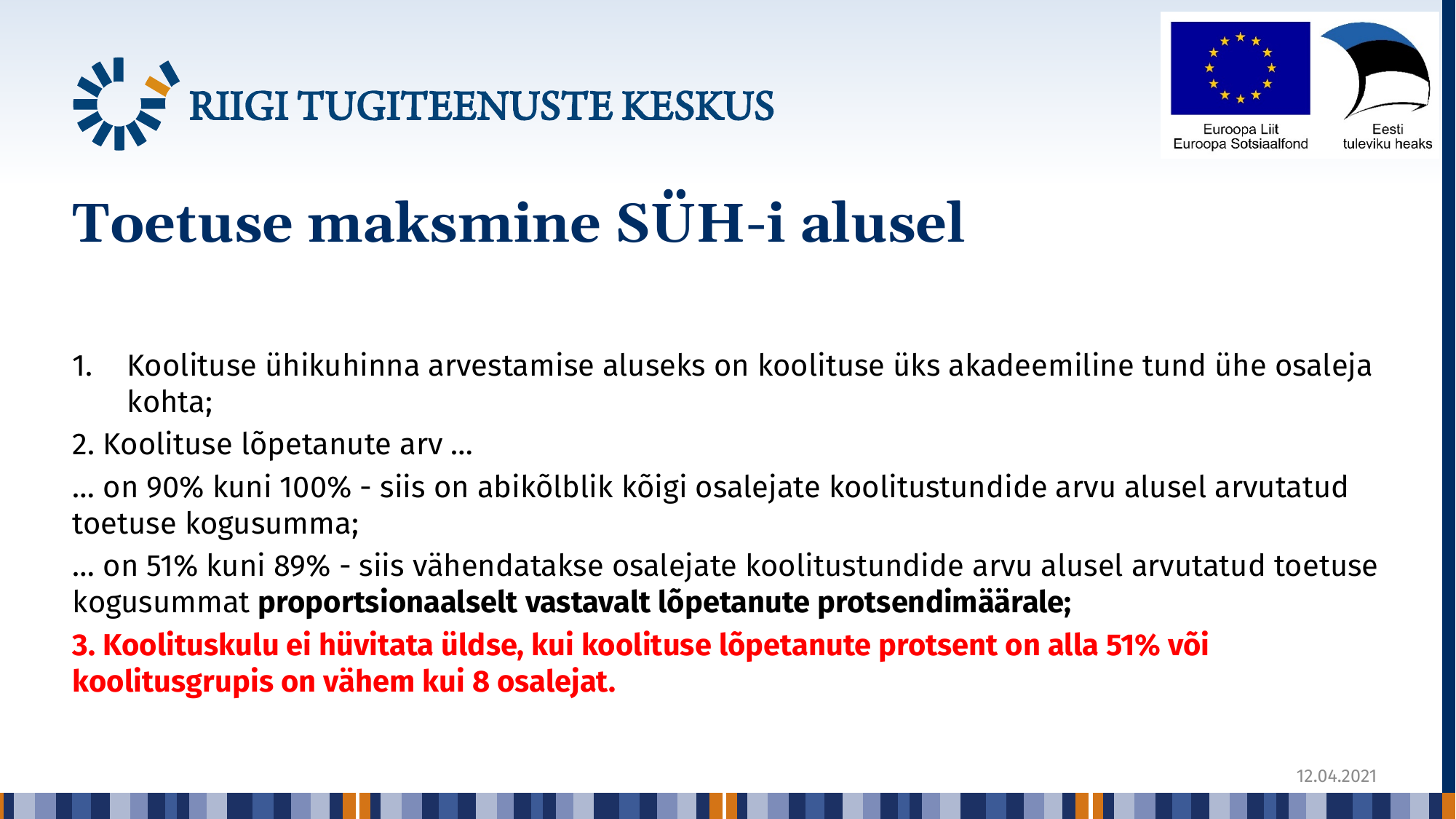

# Toetuse maksmine SÜH-i alusel
Koolituse ühikuhinna arvestamise aluseks on koolituse üks akadeemiline tund ühe osaleja kohta;
2. Koolituse lõpetanute arv …
… on 90% kuni 100% - siis on abikõlblik kõigi osalejate koolitustundide arvu alusel arvutatud toetuse kogusumma;
… on 51% kuni 89% - siis vähendatakse osalejate koolitustundide arvu alusel arvutatud toetuse kogusummat proportsionaalselt vastavalt lõpetanute protsendimäärale;
3. Koolituskulu ei hüvitata üldse, kui koolituse lõpetanute protsent on alla 51% või koolitusgrupis on vähem kui 8 osalejat.

12.04.2021